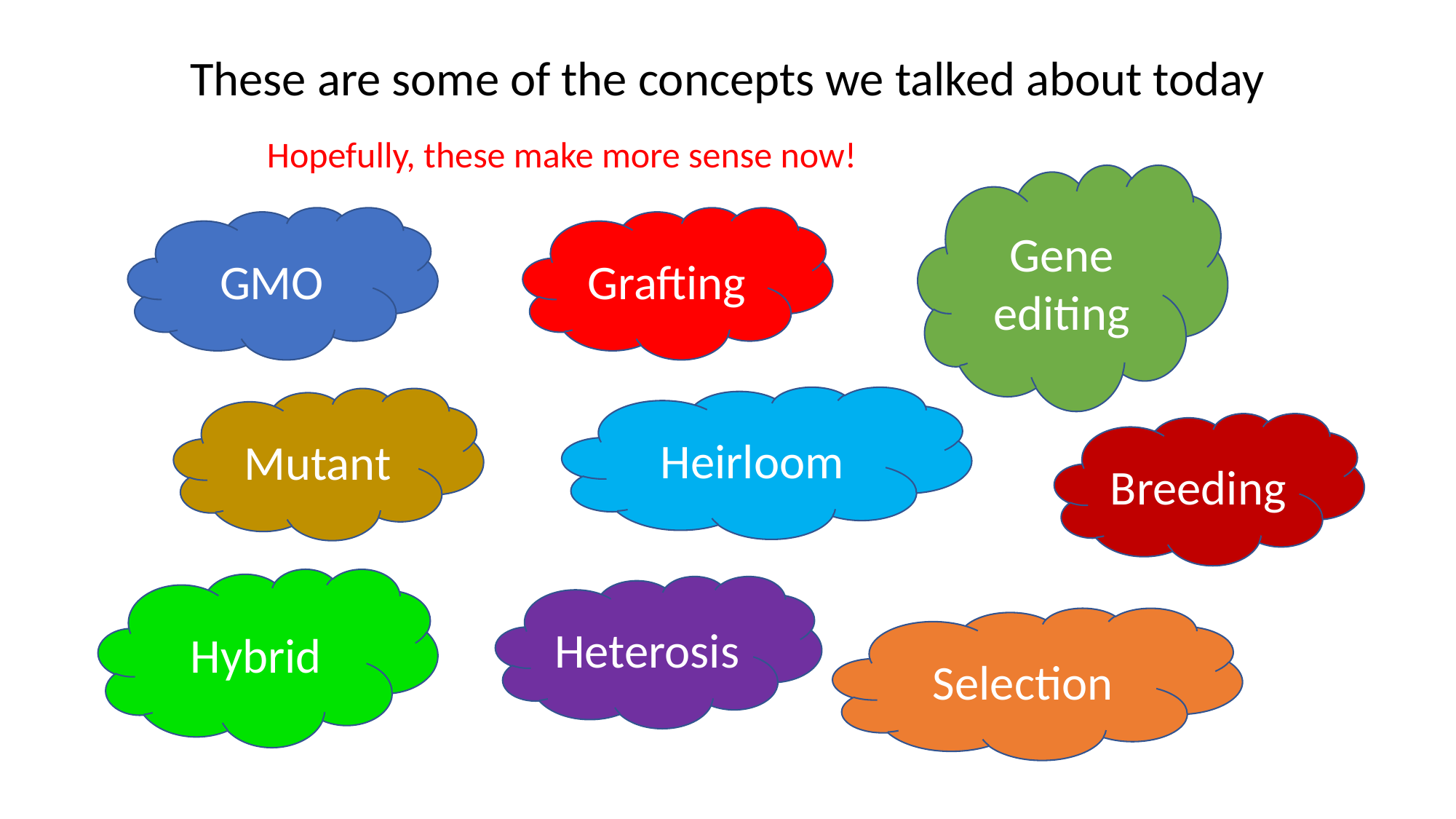

These are some of the concepts we talked about today
Hopefully, these make more sense now!
Gene editing
GMO
Grafting
Heirloom
Mutant
Breeding
Hybrid
Heterosis
Selection